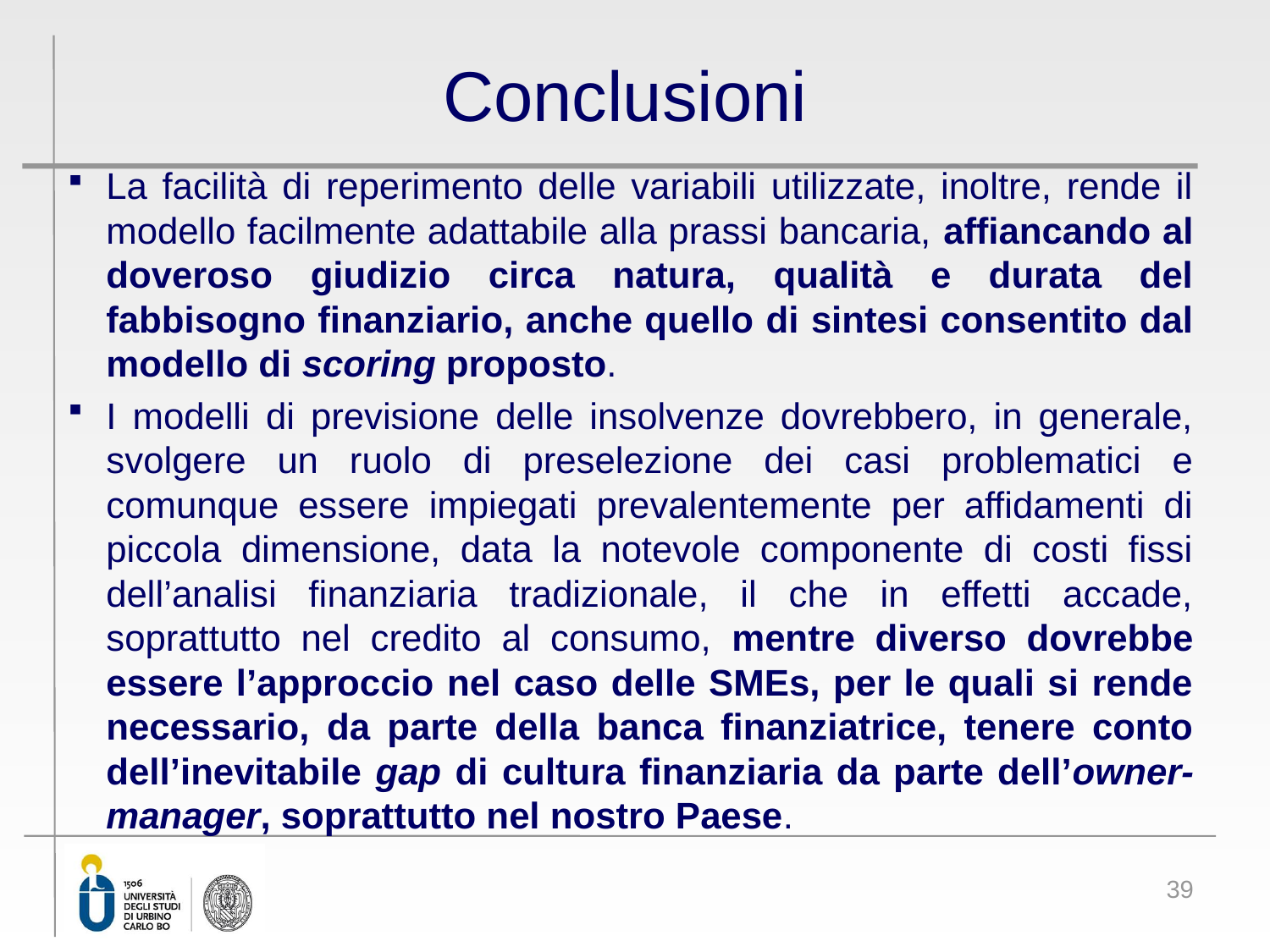

# Conclusioni
La facilità di reperimento delle variabili utilizzate, inoltre, rende il modello facilmente adattabile alla prassi bancaria, affiancando al doveroso giudizio circa natura, qualità e durata del fabbisogno finanziario, anche quello di sintesi consentito dal modello di scoring proposto.
I modelli di previsione delle insolvenze dovrebbero, in generale, svolgere un ruolo di preselezione dei casi problematici e comunque essere impiegati prevalentemente per affidamenti di piccola dimensione, data la notevole componente di costi fissi dell’analisi finanziaria tradizionale, il che in effetti accade, soprattutto nel credito al consumo, mentre diverso dovrebbe essere l’approccio nel caso delle SMEs, per le quali si rende necessario, da parte della banca finanziatrice, tenere conto dell’inevitabile gap di cultura finanziaria da parte dell’owner-manager, soprattutto nel nostro Paese.

39